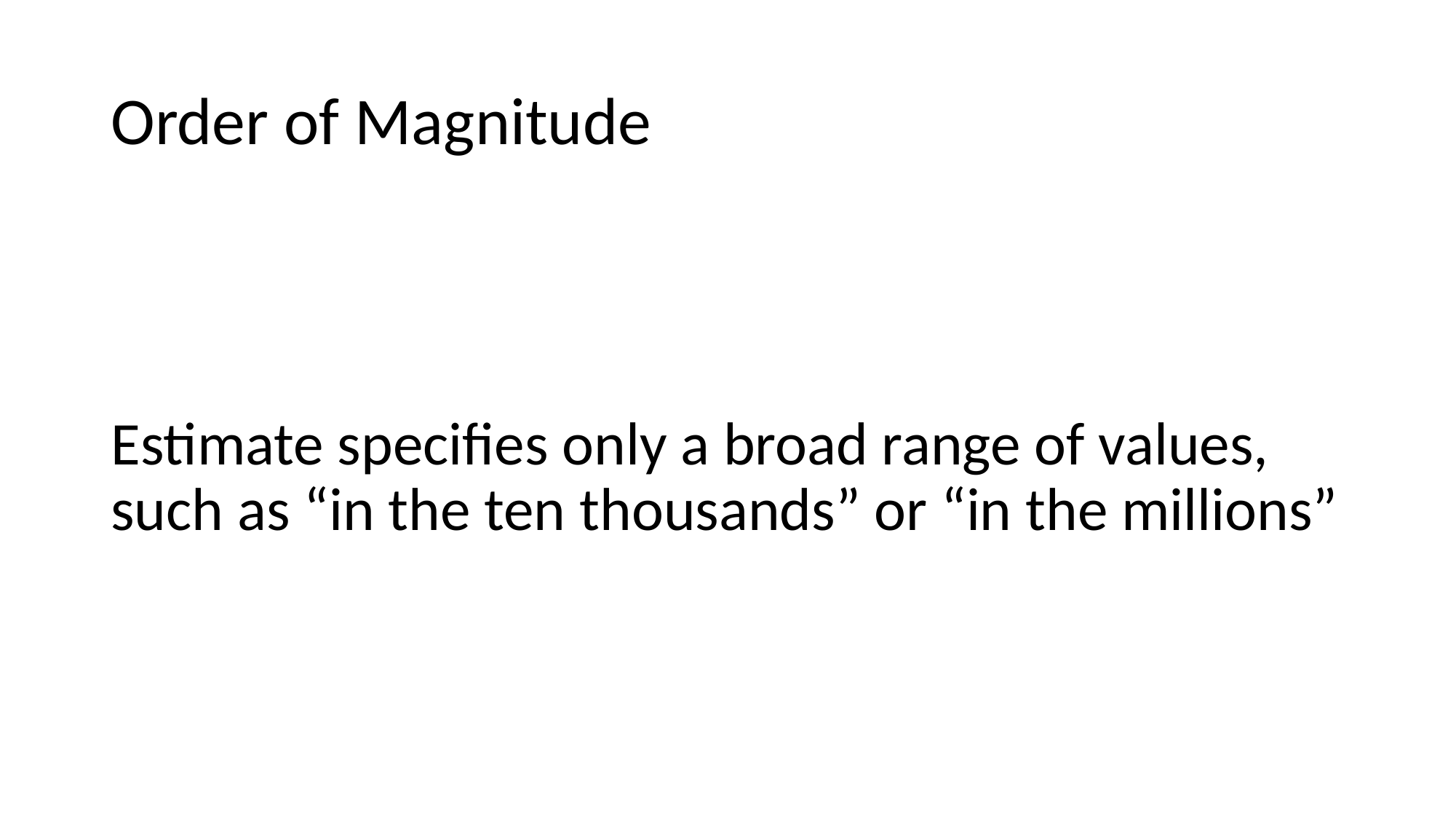

# Order of Magnitude
Estimate specifies only a broad range of values, such as “in the ten thousands” or “in the millions”